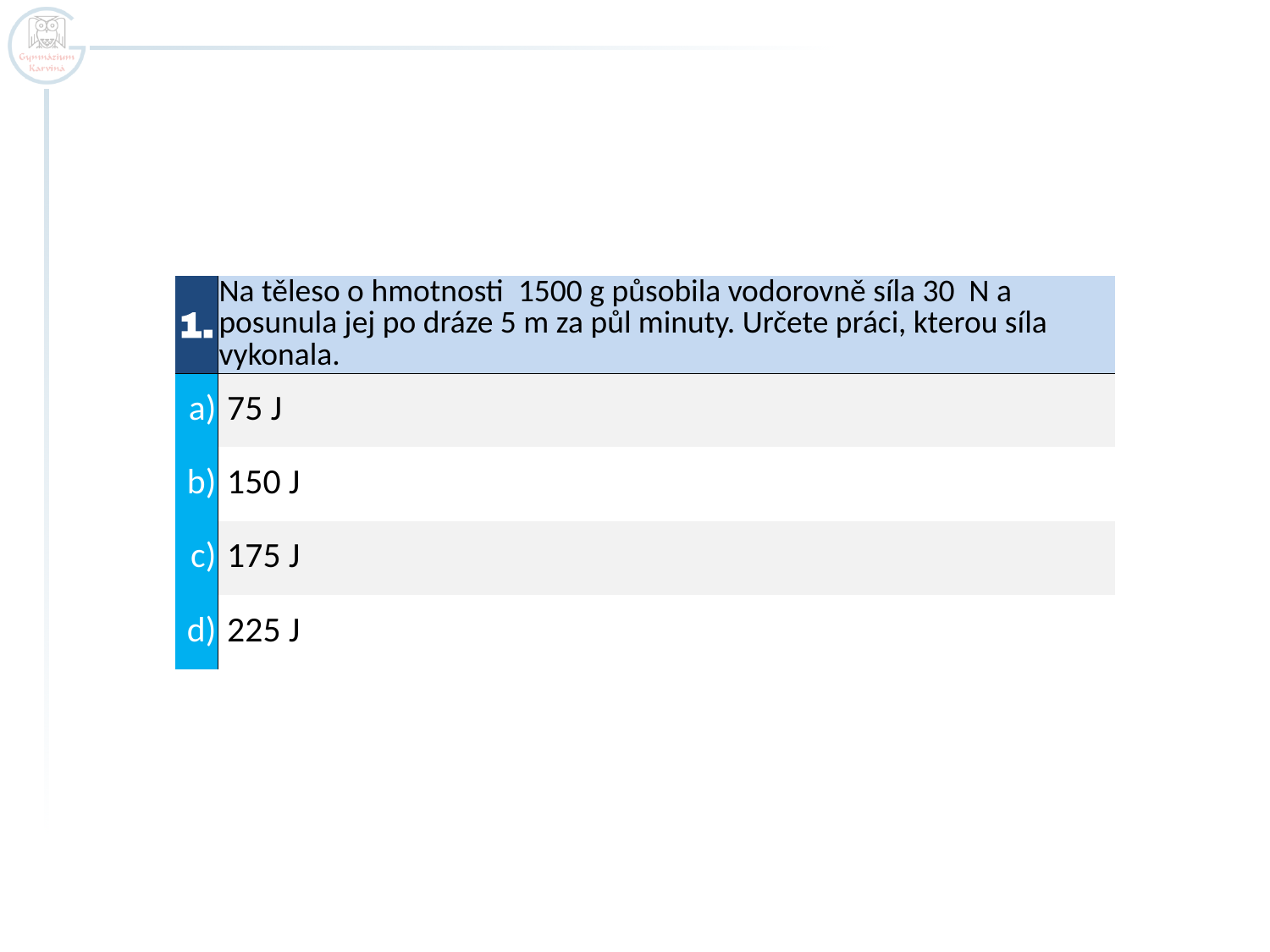

| 1. | Na těleso o hmotnosti 1500 g působila vodorovně síla 30 N a posunula jej po dráze 5 m za půl minuty. Určete práci, kterou síla vykonala. |
| --- | --- |
| a) | 75 J |
| b) | 150 J |
| c) | 175 J |
| d) | 225 J |